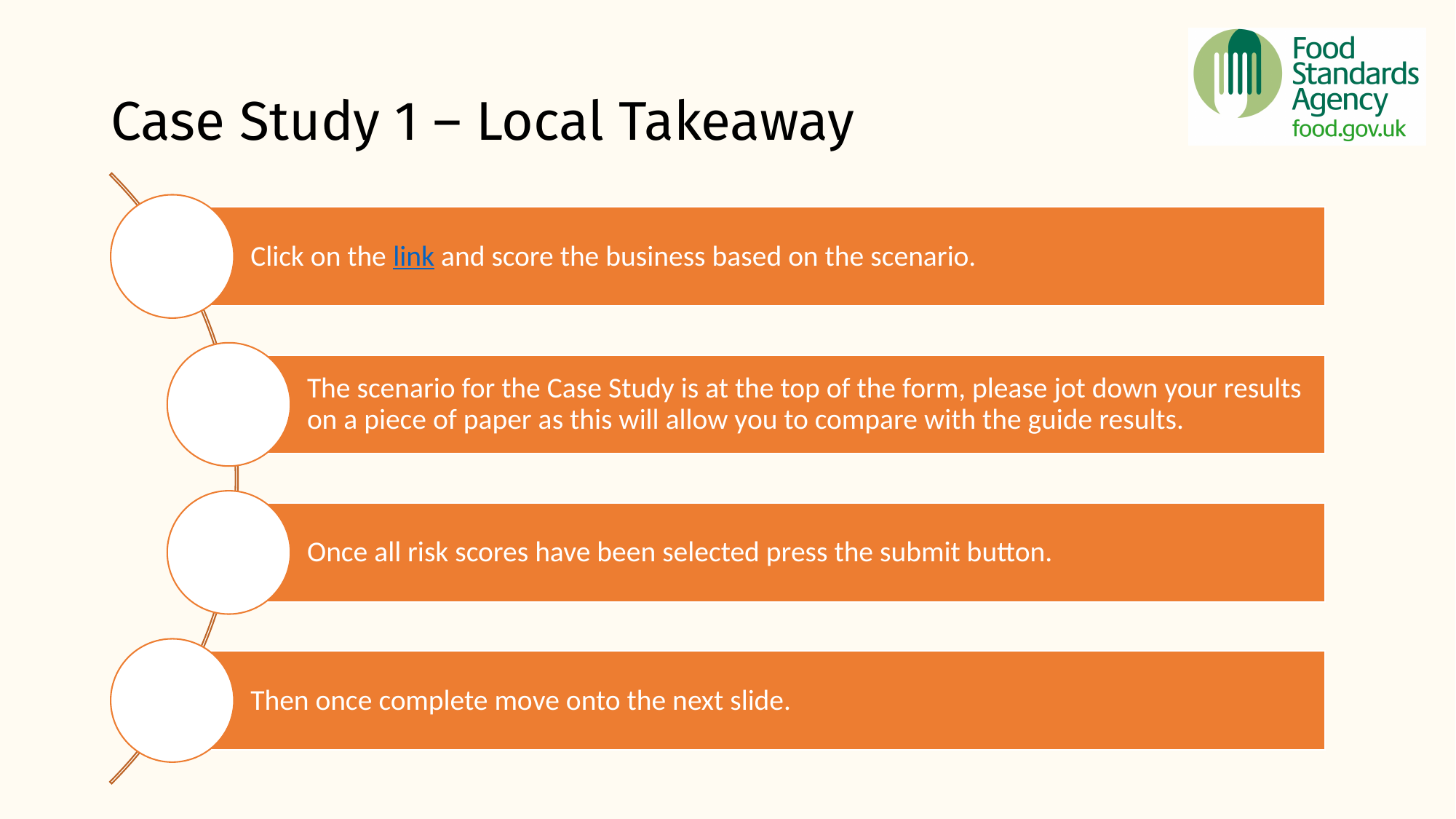

# Case Study 1 – Local Takeaway
Click on the link and score the business based on the scenario.
The scenario for the Case Study is at the top of the form, please jot down your results on a piece of paper as this will allow you to compare with the guide results.
Once all risk scores have been selected press the submit button.
Then once complete move onto the next slide.